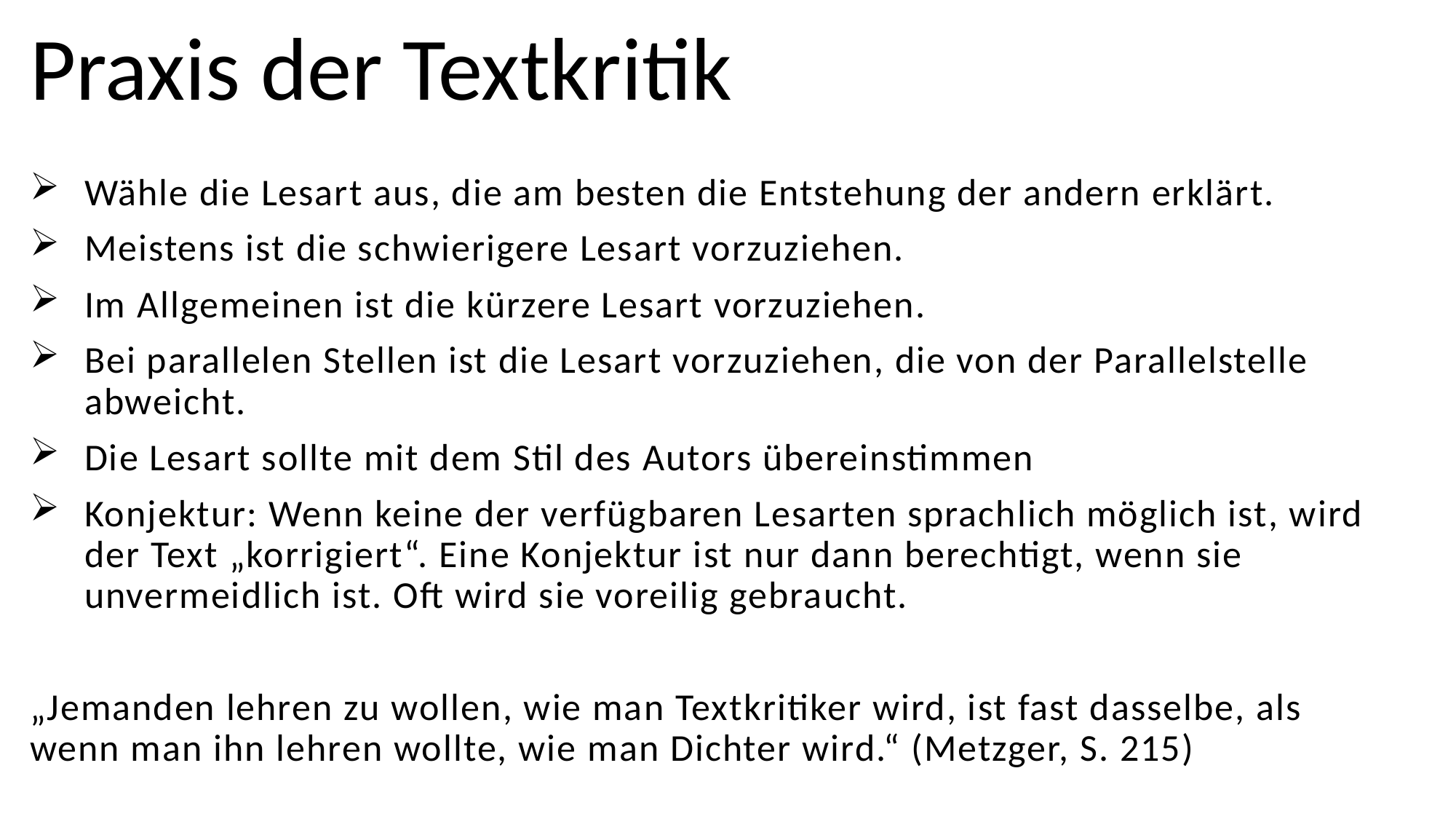

# Praxis der Textkritik
Wähle die Lesart aus, die am besten die Entstehung der andern erklärt.
Meistens ist die schwierigere Lesart vorzuziehen.
Im Allgemeinen ist die kürzere Lesart vorzuziehen.
Bei parallelen Stellen ist die Lesart vorzuziehen, die von der Parallelstelle abweicht.
Die Lesart sollte mit dem Stil des Autors übereinstimmen
Konjektur: Wenn keine der verfügbaren Lesarten sprachlich möglich ist, wird der Text „korrigiert“. Eine Konjektur ist nur dann berechtigt, wenn sie unvermeidlich ist. Oft wird sie voreilig gebraucht.

„Jemanden lehren zu wollen, wie man Textkritiker wird, ist fast dasselbe, als wenn man ihn lehren wollte, wie man Dichter wird.“ (Metzger, S. 215)